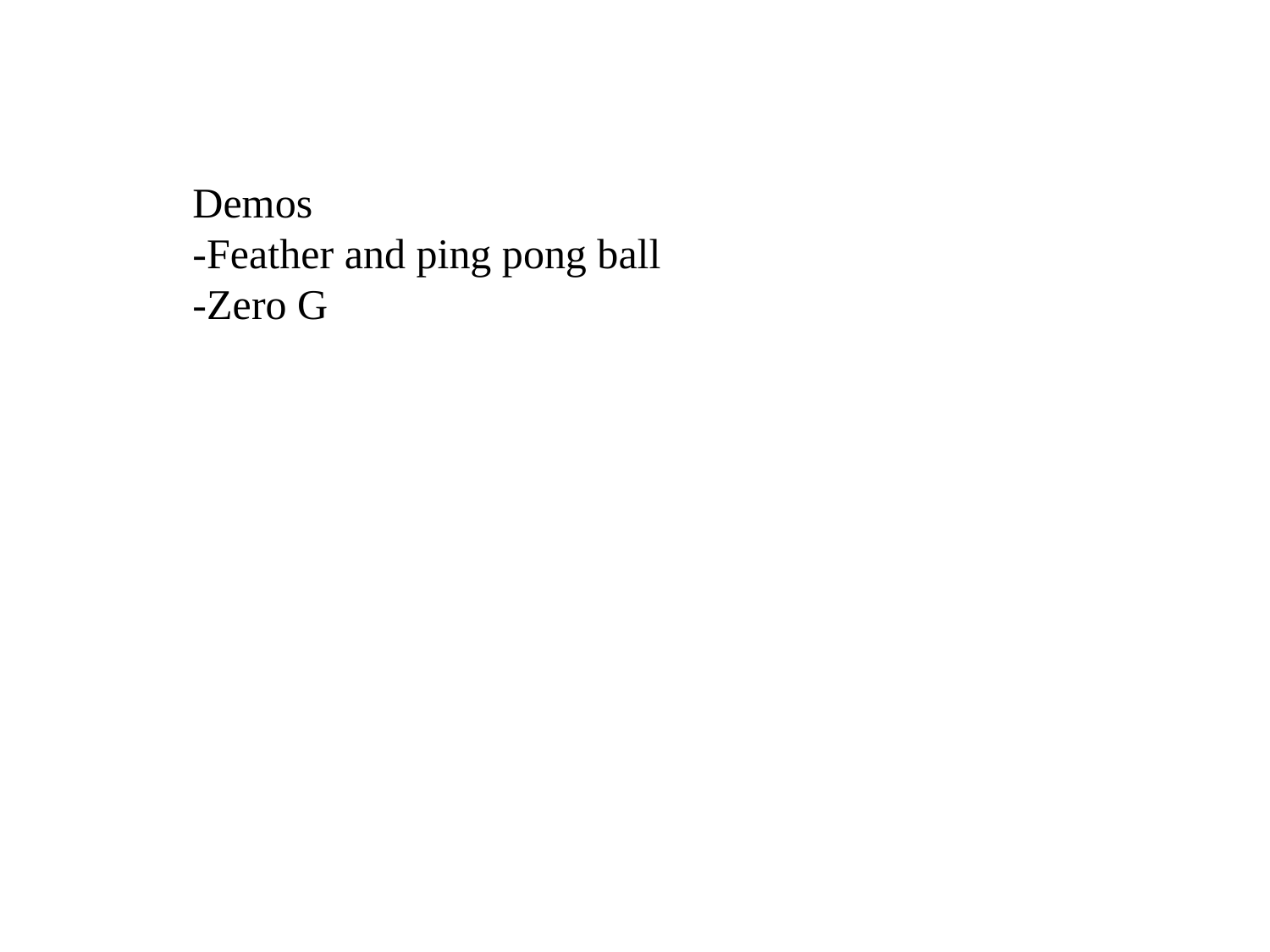

Demos
-Feather and ping pong ball
-Zero G